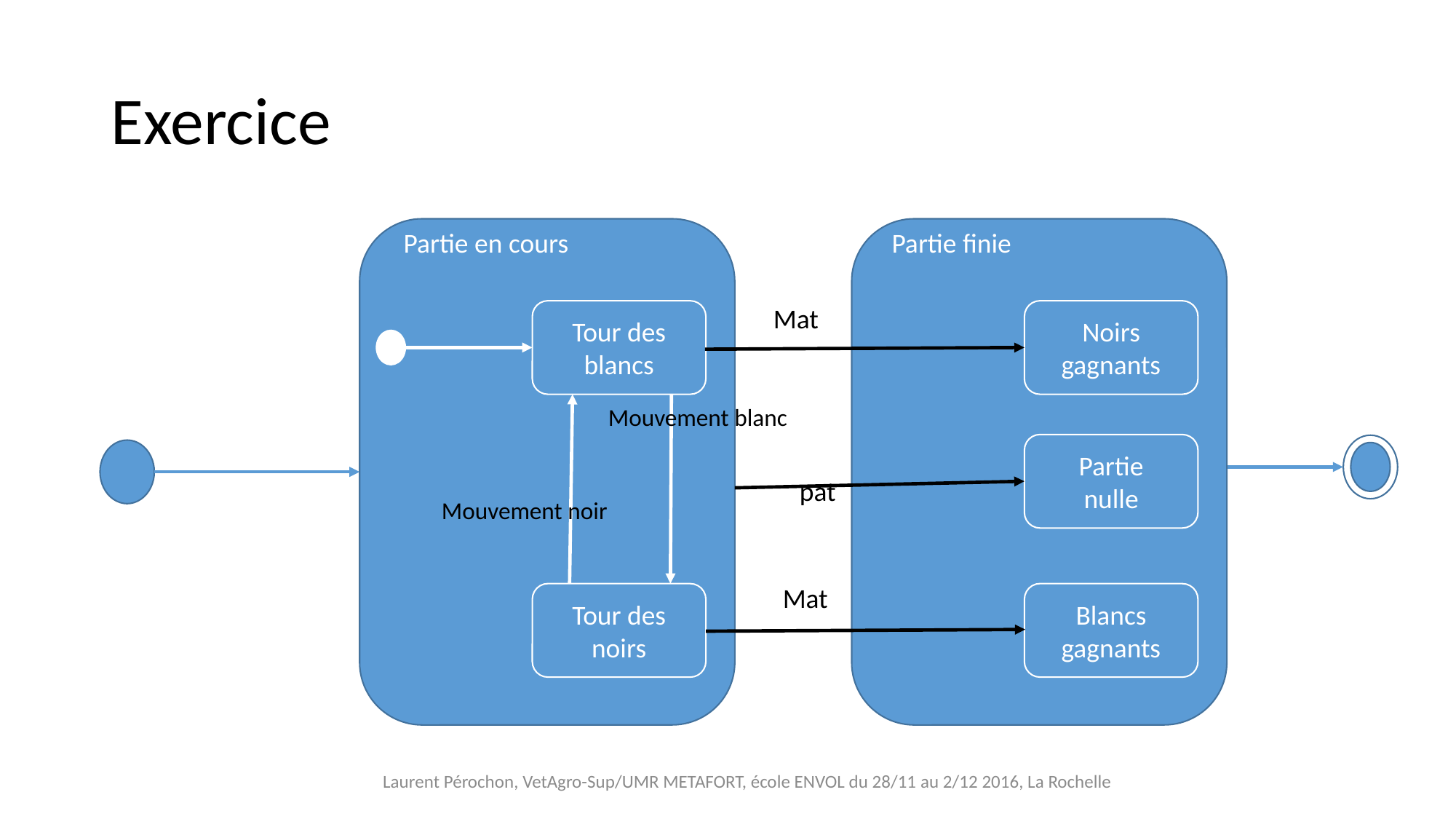

# Exercice

Partie en cours
Partie finie
Mat
Tour des blancs
Noirs
gagnants

Mouvement blanc
Partie
nulle

pat
Mouvement noir
Mat
Tour des noirs
Blancs
gagnants
Laurent Pérochon, VetAgro-Sup/UMR METAFORT, école ENVOL du 28/11 au 2/12 2016, La Rochelle